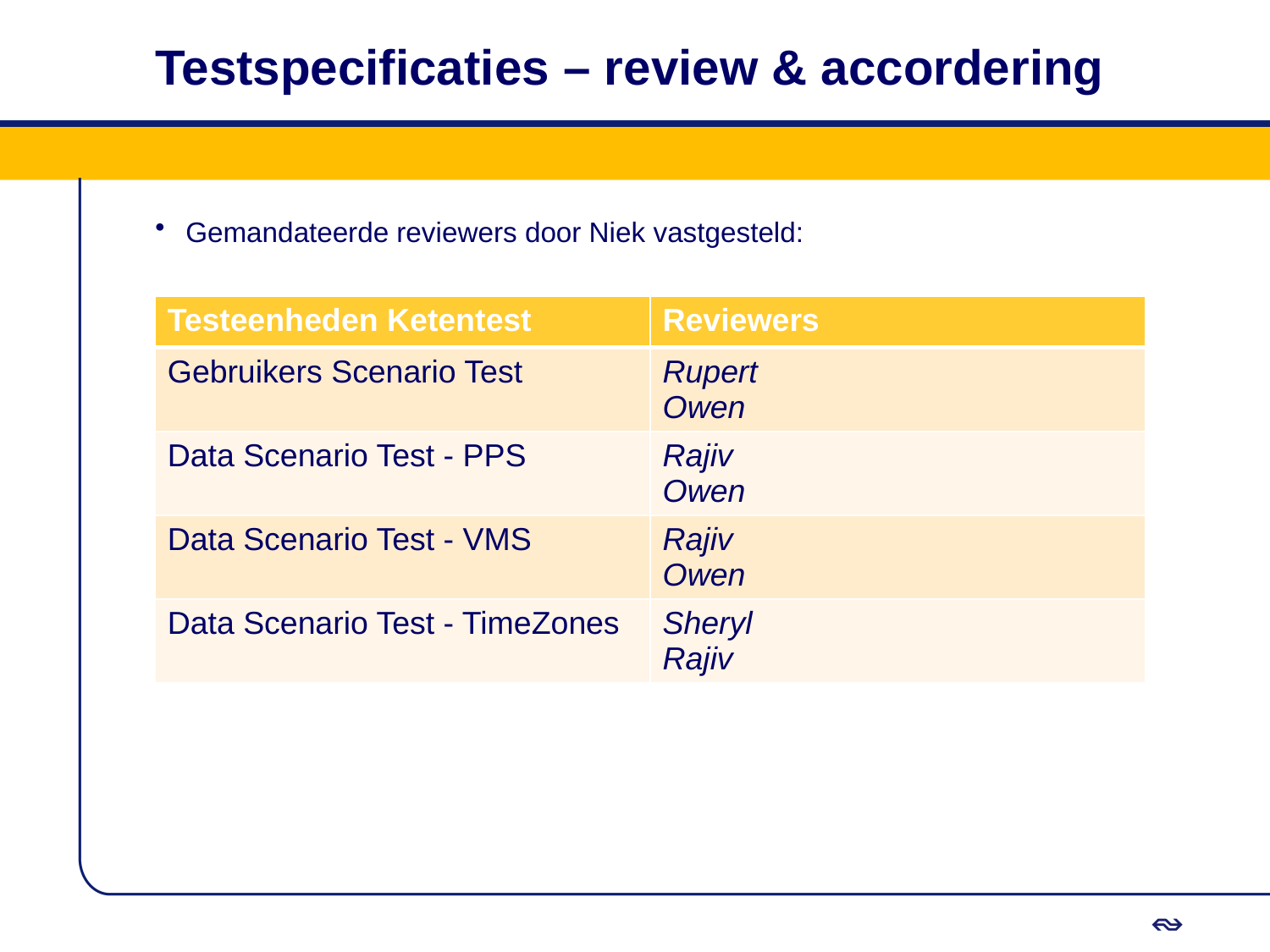

# Testspecificaties – review & accordering
Gemandateerde reviewers door Niek vastgesteld:

| Testeenheden Ketentest | Reviewers |
| --- | --- |
| Gebruikers Scenario Test | Rupert Owen |
| Data Scenario Test - PPS | Rajiv Owen |
| Data Scenario Test - VMS | Rajiv Owen |
| Data Scenario Test - TimeZones | Sheryl Rajiv |